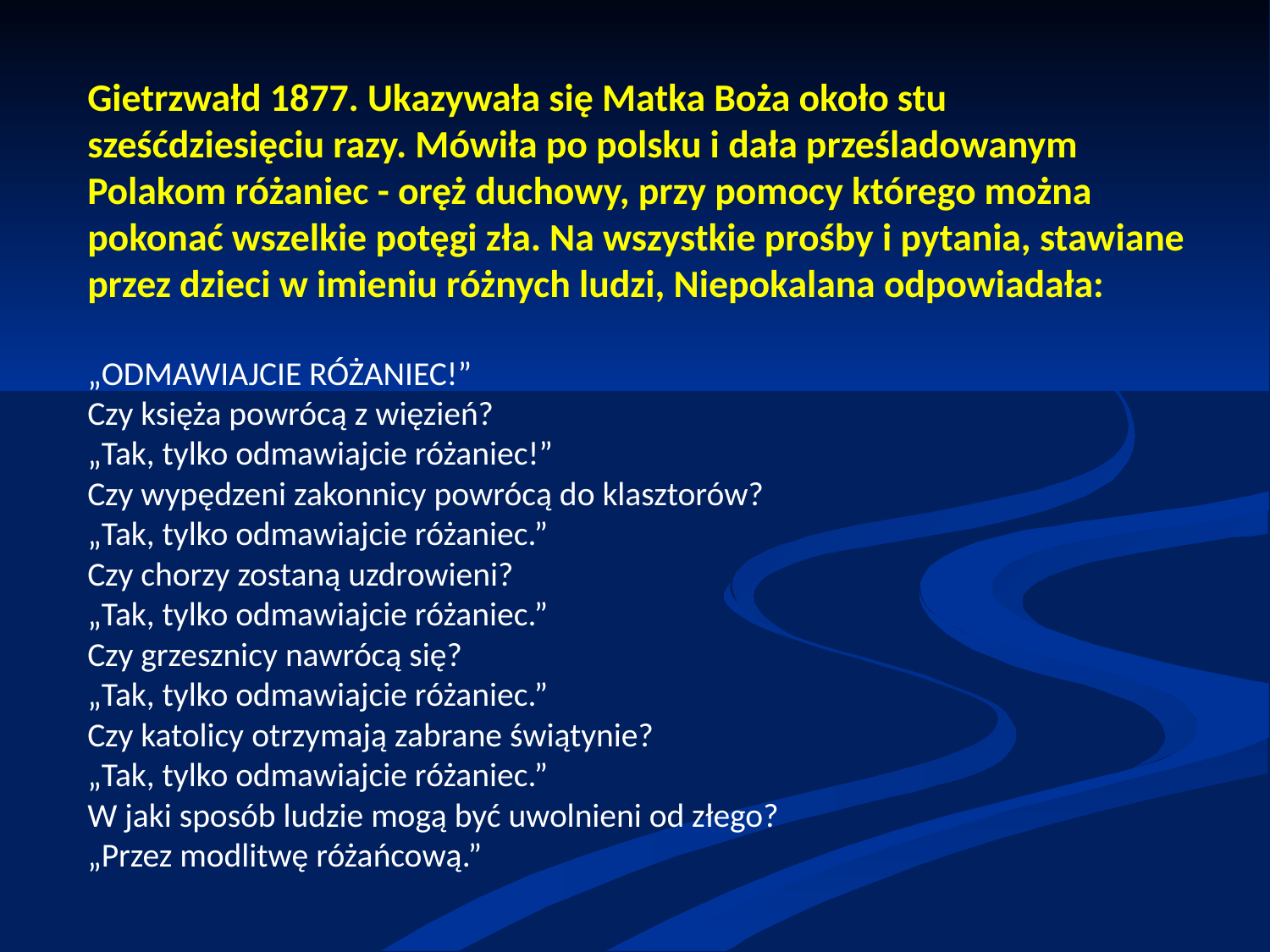

Gietrzwałd 1877. Ukazywała się Matka Boża około stu sześćdziesięciu razy. Mówiła po polsku i dała prześladowanym Polakom różaniec - oręż duchowy, przy pomocy którego można pokonać wszelkie potęgi zła. Na wszystkie prośby i pytania, stawiane przez dzieci w imieniu różnych ludzi, Niepokalana odpowiadała:

„ODMAWIAJCIE RÓŻANIEC!”
Czy księża powrócą z więzień?
„Tak, tylko odmawiajcie różaniec!”
Czy wypędzeni zakonnicy powrócą do klasztorów?
„Tak, tylko odmawiajcie różaniec.”
Czy chorzy zostaną uzdrowieni?
„Tak, tylko odmawiajcie różaniec.”
Czy grzesznicy nawrócą się?
„Tak, tylko odmawiajcie różaniec.”
Czy katolicy otrzymają zabrane świątynie?
„Tak, tylko odmawiajcie różaniec.”
W jaki sposób ludzie mogą być uwolnieni od złego?
„Przez modlitwę różańcową.”